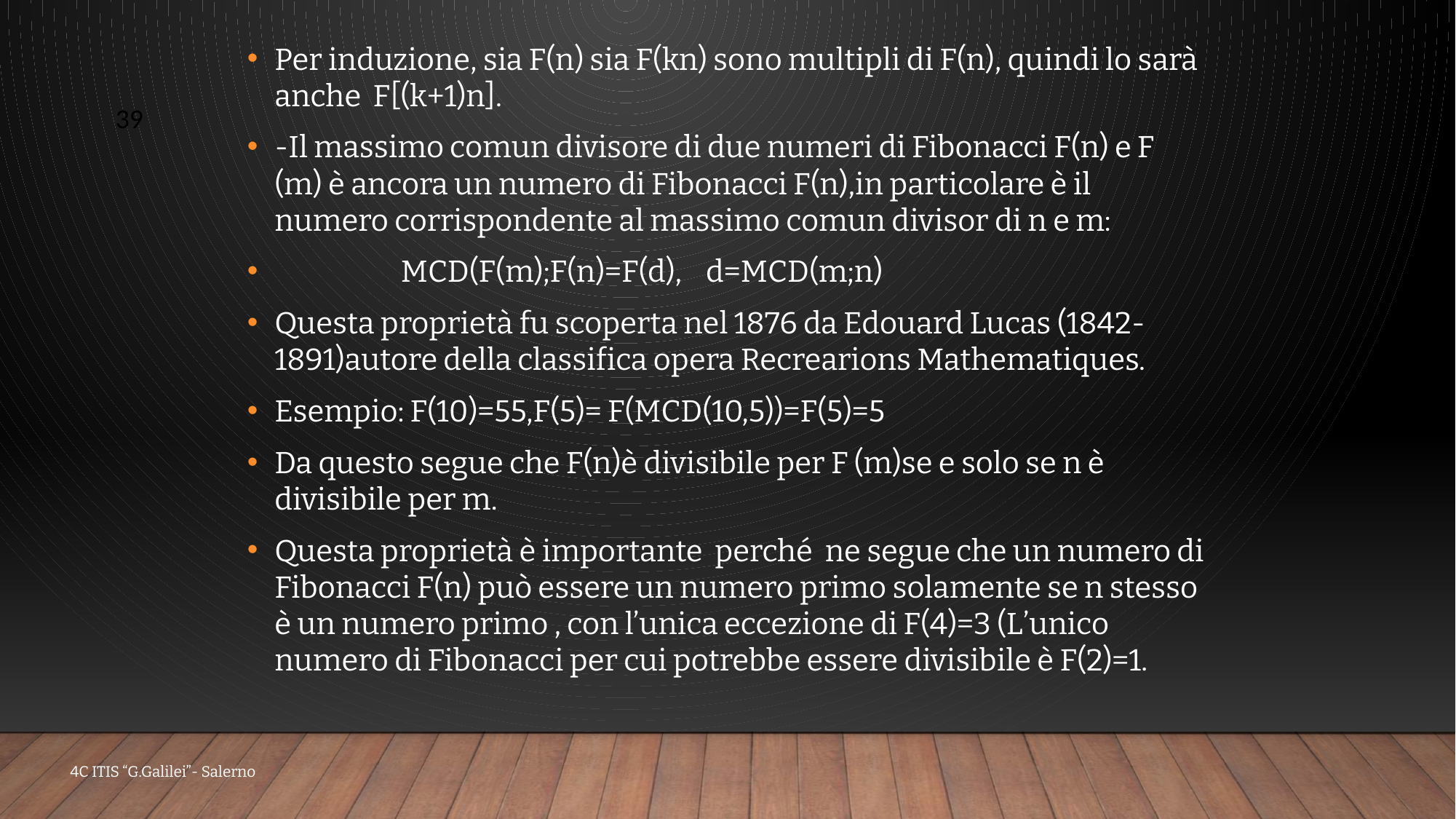

Per induzione, sia F(n) sia F(kn) sono multipli di F(n), quindi lo sarà anche  F[(k+1)n].
-Il massimo comun divisore di due numeri di Fibonacci F(n) e F (m) è ancora un numero di Fibonacci F(n),in particolare è il numero corrispondente al massimo comun divisor di n e m:
                     MCD(F(m);F(n)=F(d),    d=MCD(m;n)
Questa proprietà fu scoperta nel 1876 da Edouard Lucas (1842-1891)autore della classifica opera Recrearions Mathematiques.
Esempio: F(10)=55,F(5)= F(MCD(10,5))=F(5)=5
Da questo segue che F(n)è divisibile per F (m)se e solo se n è divisibile per m.
Questa proprietà è importante  perché  ne segue che un numero di Fibonacci F(n) può essere un numero primo solamente se n stesso è un numero primo , con l’unica eccezione di F(4)=3 (L’unico numero di Fibonacci per cui potrebbe essere divisibile è F(2)=1.

39
4C ITIS “G.Galilei”- Salerno